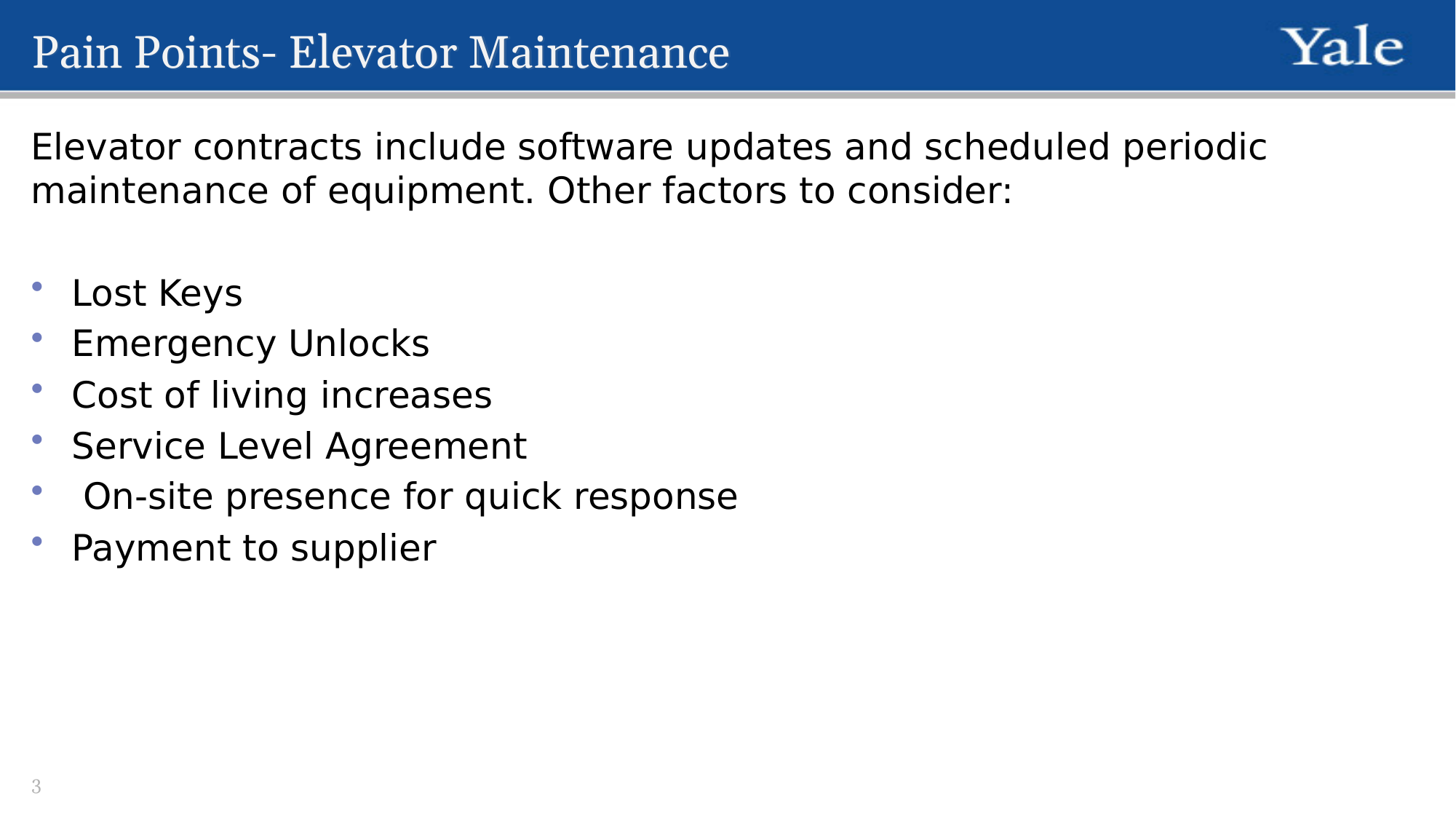

# Pain Points- Elevator Maintenance
Elevator contracts include software updates and scheduled periodic maintenance of equipment. Other factors to consider:

Lost Keys
Emergency Unlocks
Cost of living increases
Service Level Agreement
 On-site presence for quick response
Payment to supplier

3